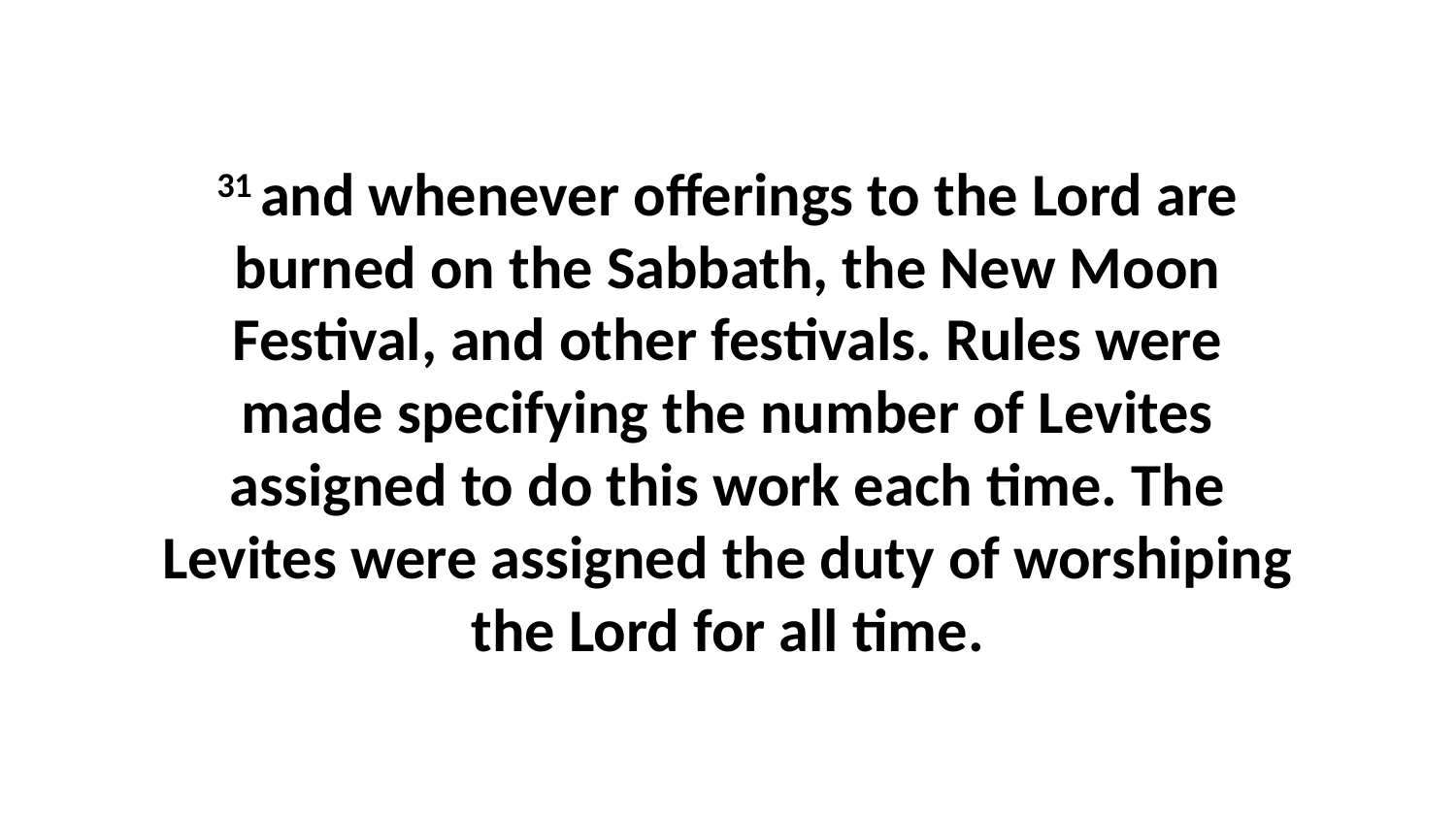

31 and whenever offerings to the Lord are burned on the Sabbath, the New Moon Festival, and other festivals. Rules were made specifying the number of Levites assigned to do this work each time. The Levites were assigned the duty of worshiping the Lord for all time.